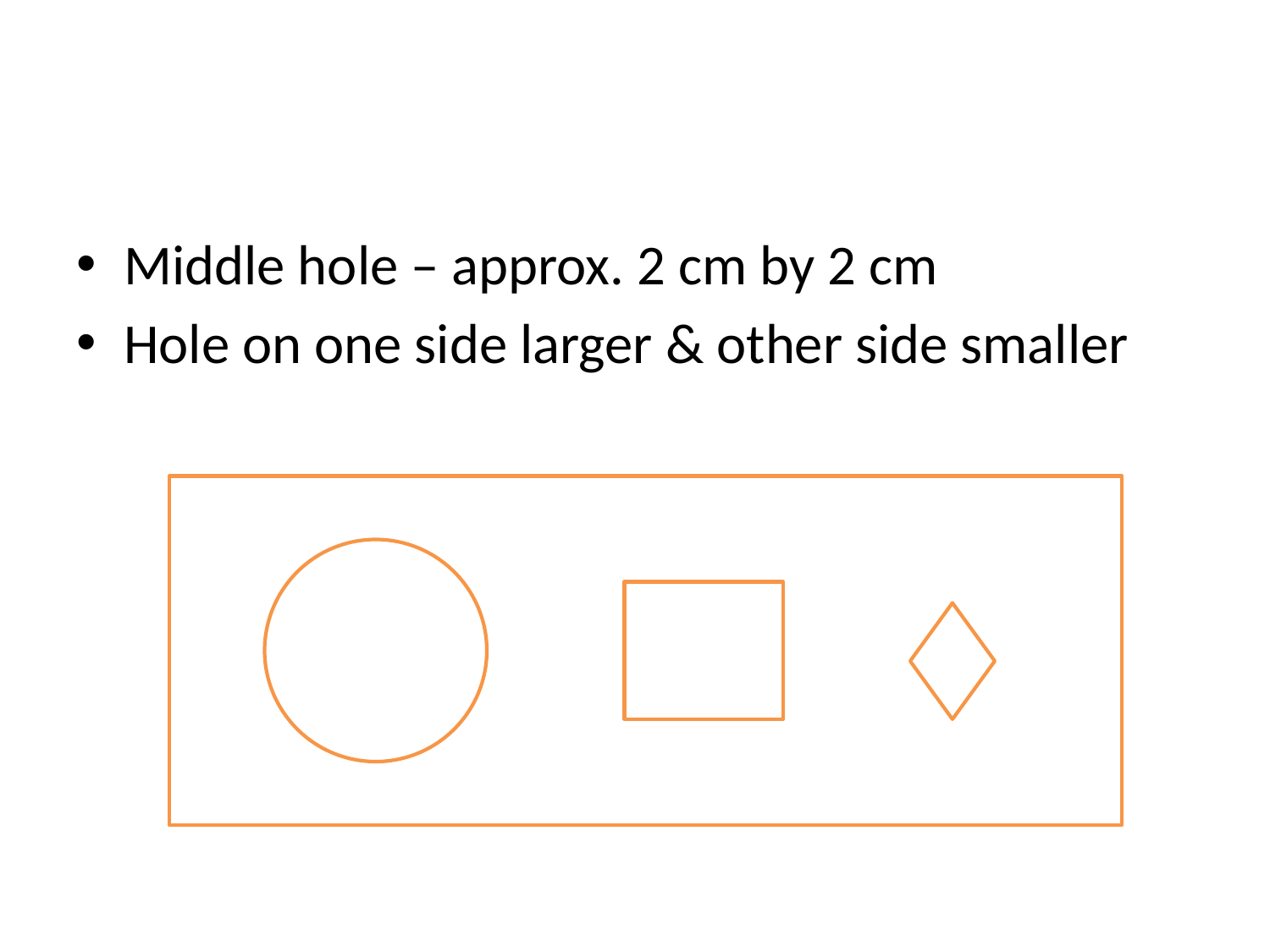

#
Middle hole – approx. 2 cm by 2 cm
Hole on one side larger & other side smaller